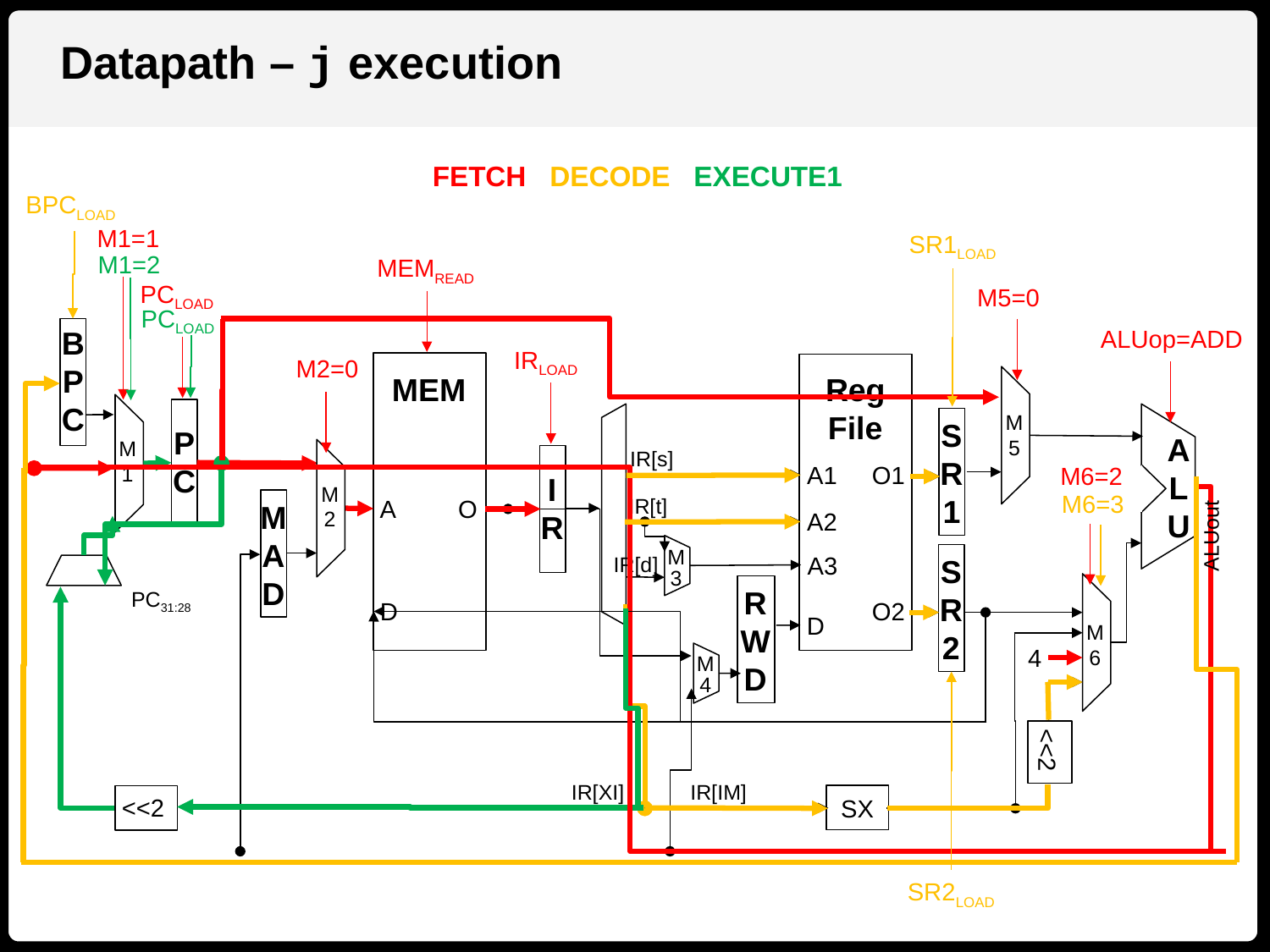

Datapath – j execution
FETCH   DECODE   EXECUTE1
BPCLOAD
M1=1
SR1LOAD
M1=2
MEMREAD
PCLOAD
M5=0
PCLOAD
ALUop=ADD
B
P
C

IRLOAD
M2=0

MEM
Reg
File

M
5
A
L
U

S
R
1
P
C

M
1
IR[s]

O1
A1
M6=2
I
R
M
2
M6=3
IR[t]
A
 O

M
A
D

A2

ALUout
M
3
A3

IR[d]
S
R
2

R
W
D
PC31:28
O2
D
D
M
6

4
M
4

<<2

IR[XI]
IR[IM]

<<2

SX
SR2LOAD